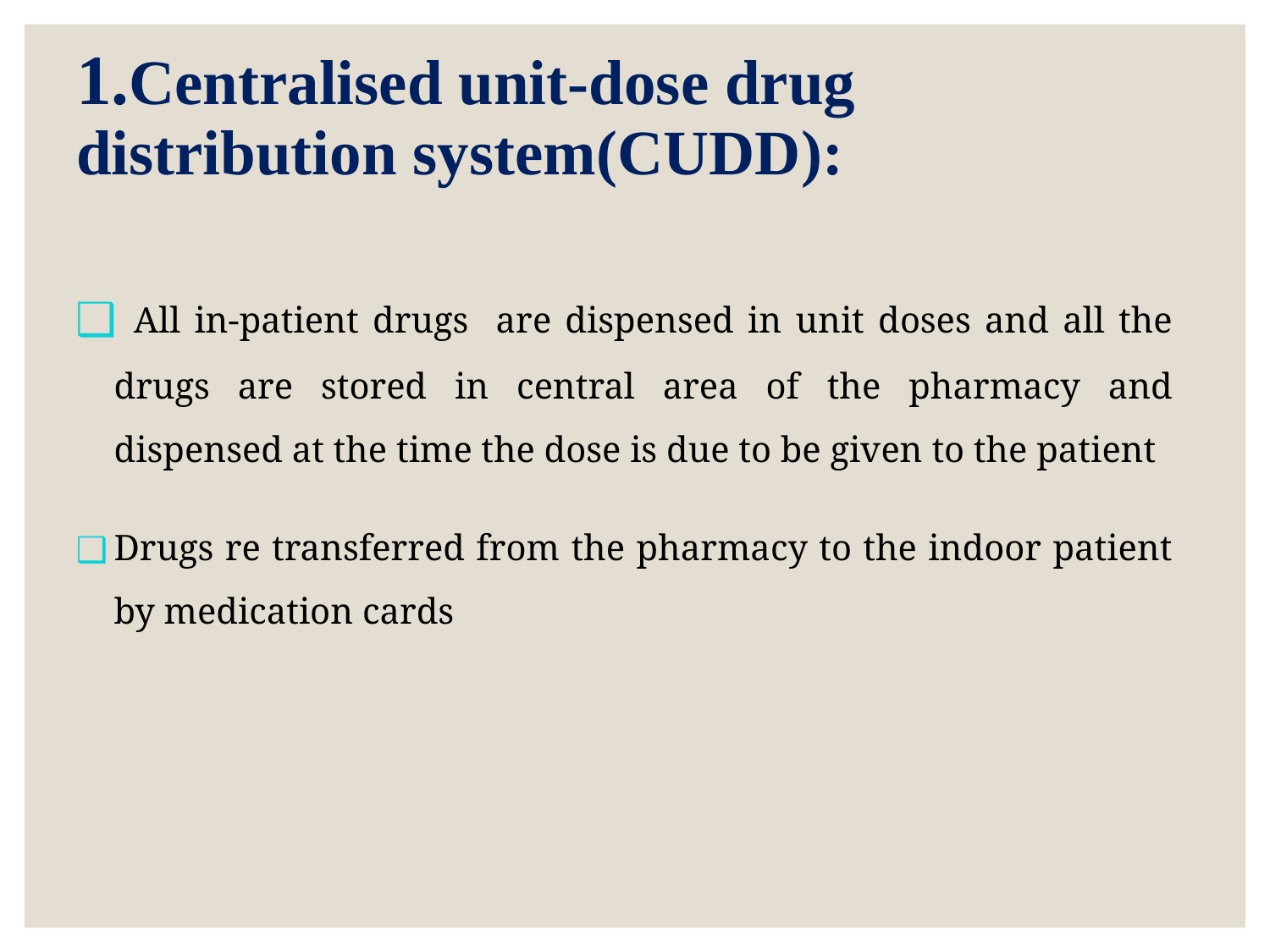

# 1.Centralised unit-dose drug distribution system(CUDD):
 All in-patient drugs  are dispensed in unit doses and all the drugs are stored in central area of the pharmacy and dispensed at the time the dose is due to be given to the patient
Drugs re transferred from the pharmacy to the indoor patient by medication cards